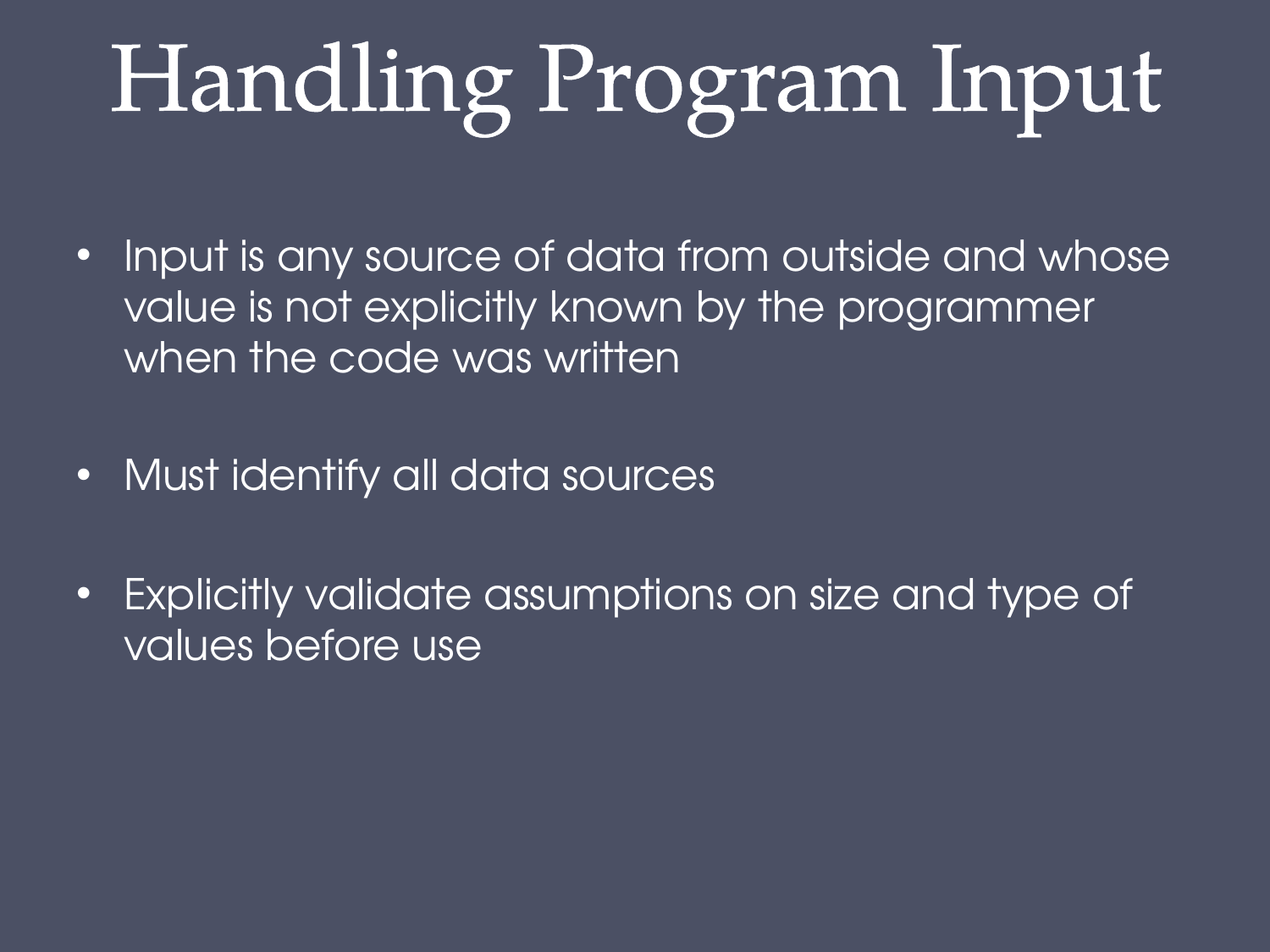

# Handling Program Input
Input is any source of data from outside and whose value is not explicitly known by the programmer when the code was written

Must identify all data sources

Explicitly validate assumptions on size and type of values before use